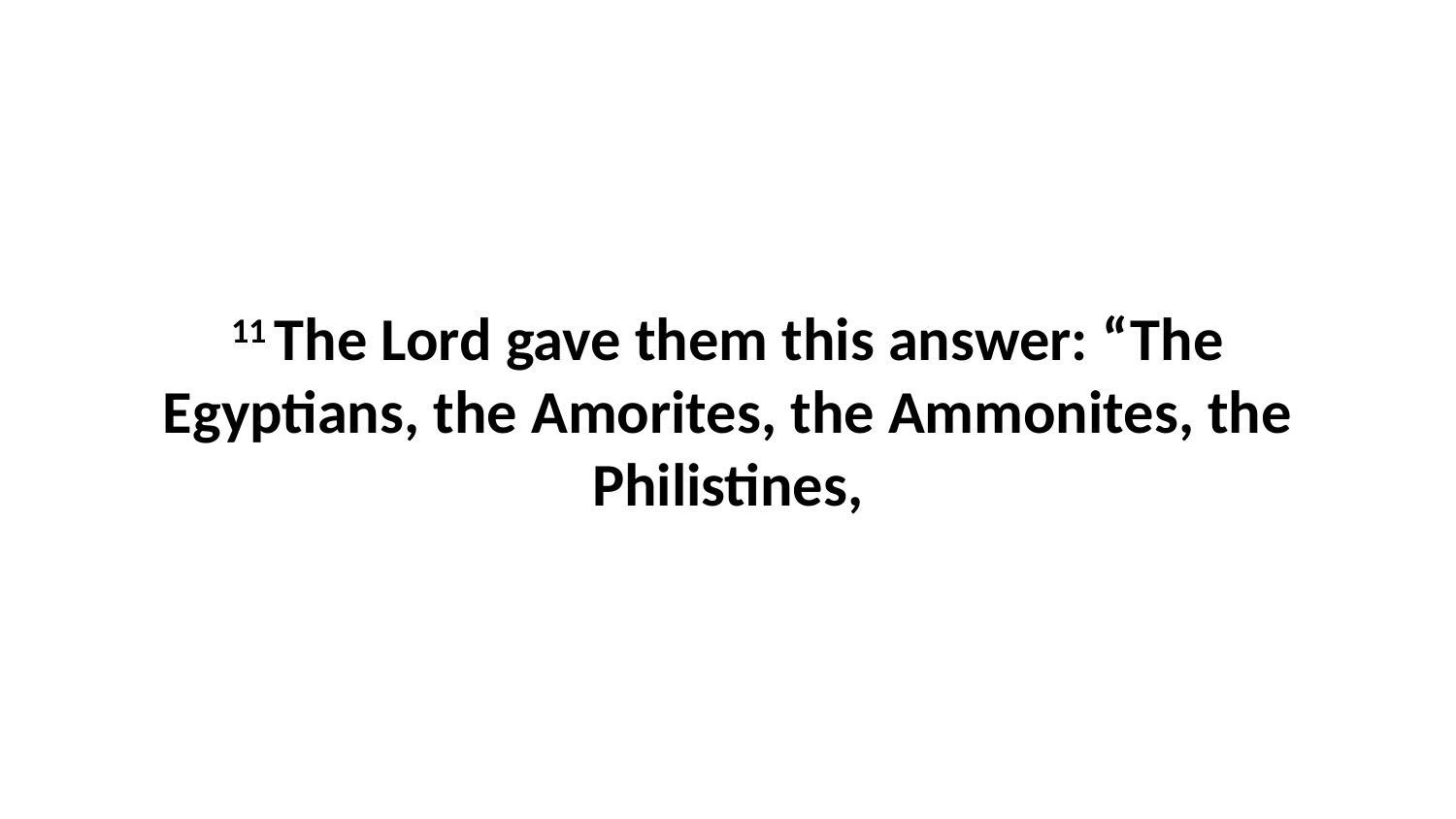

11 The Lord gave them this answer: “The Egyptians, the Amorites, the Ammonites, the Philistines,